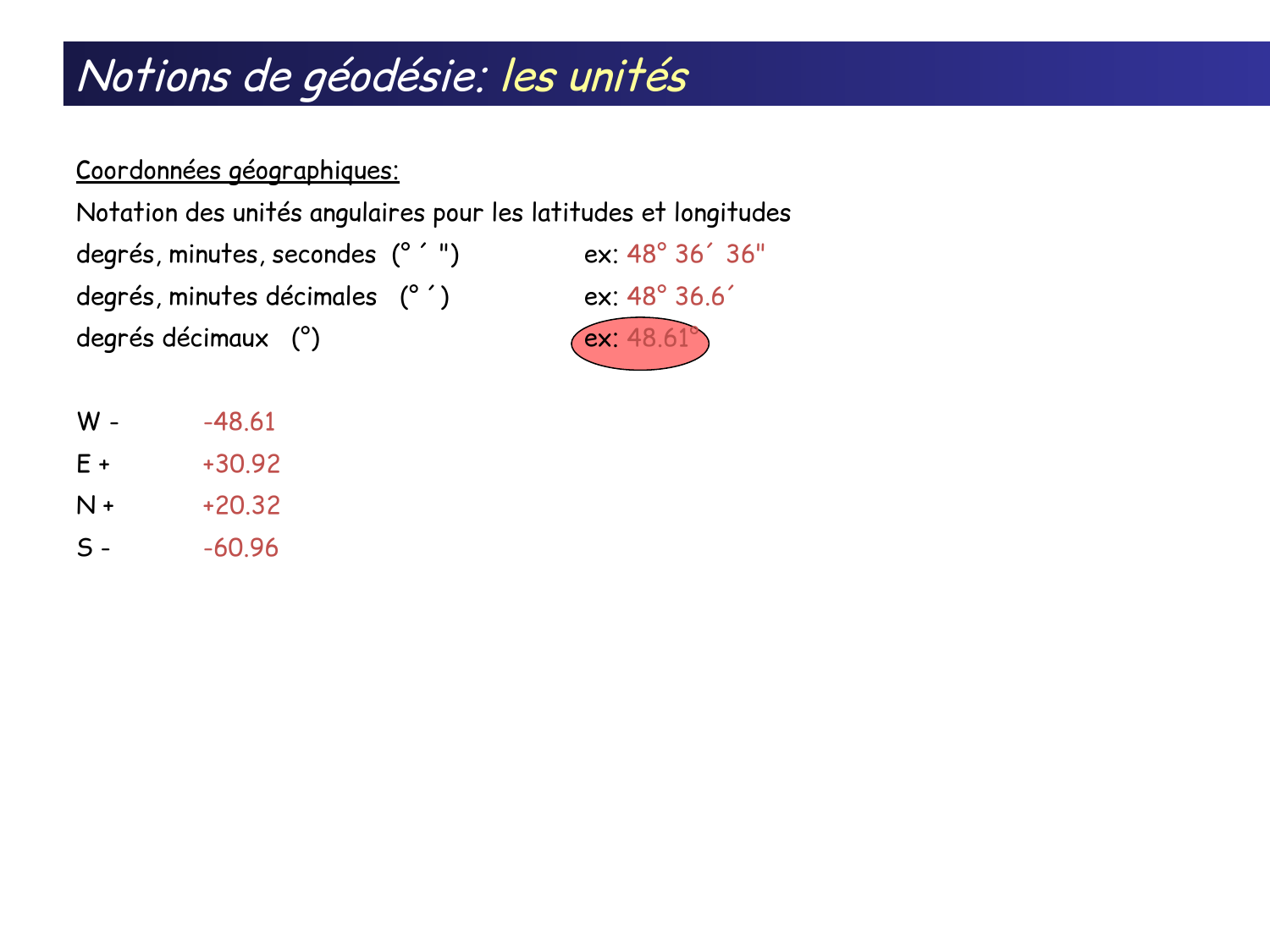

Notions de géodésie: les unités
Coordonnées géographiques:
Notation des unités angulaires pour les latitudes et longitudes
degrés, minutes, secondes  (° ´ ")	ex: 48° 36´ 36"
degrés, minutes décimales   (° ´)		ex: 48° 36.6´
degrés décimaux   (°) 			ex: 48.61°

W -	-48.61
E +	+30.92
N +	+20.32
S -	-60.96